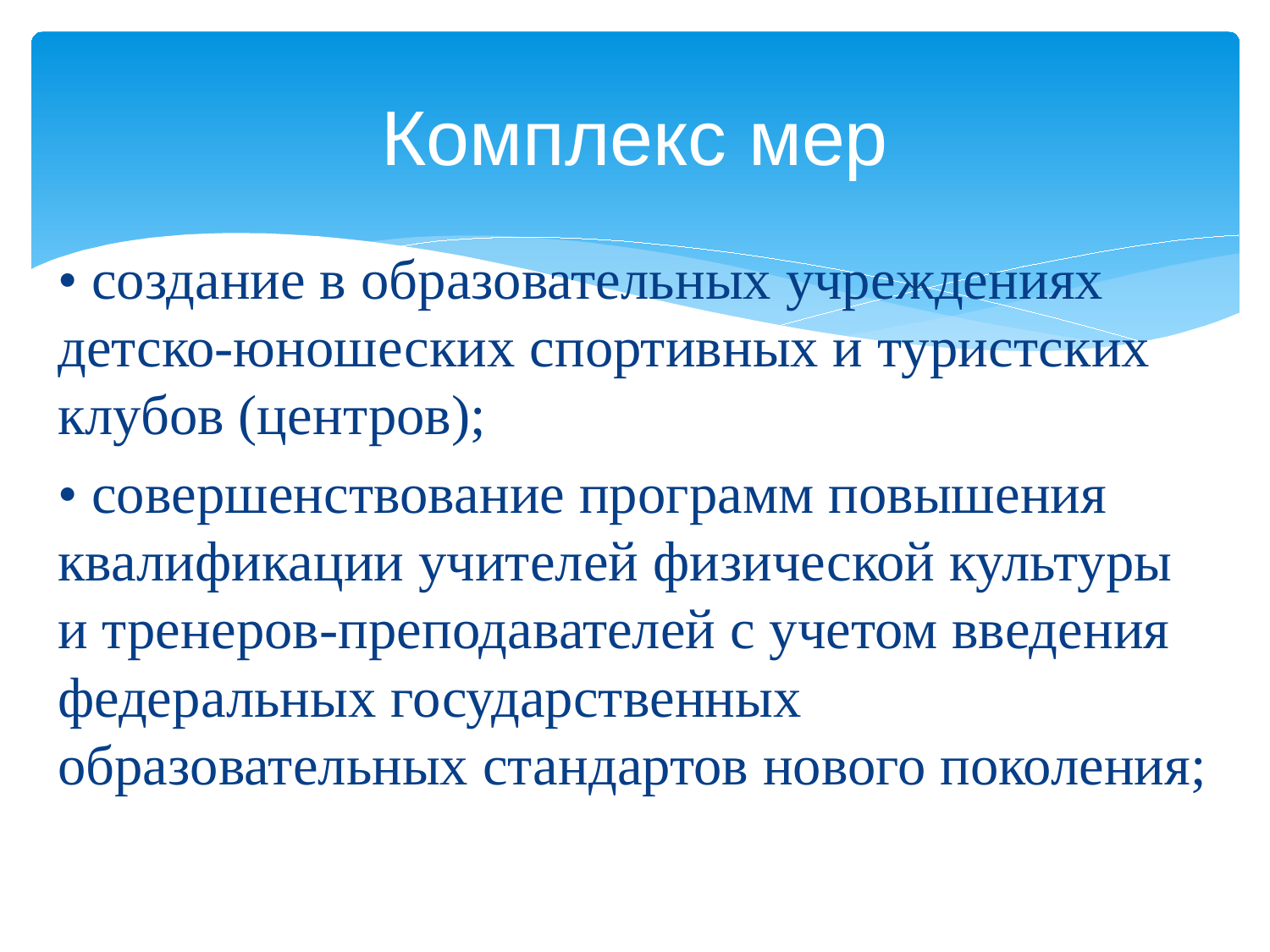

# Комплекс мер
• создание в образовательных учреждениях детско-юношеских спортивных и туристских клубов (центров);
• совершенствование программ повышения квалификации учителей физической культуры и тренеров-преподавателей с учетом введения федеральных государственных образовательных стандартов нового поколения;